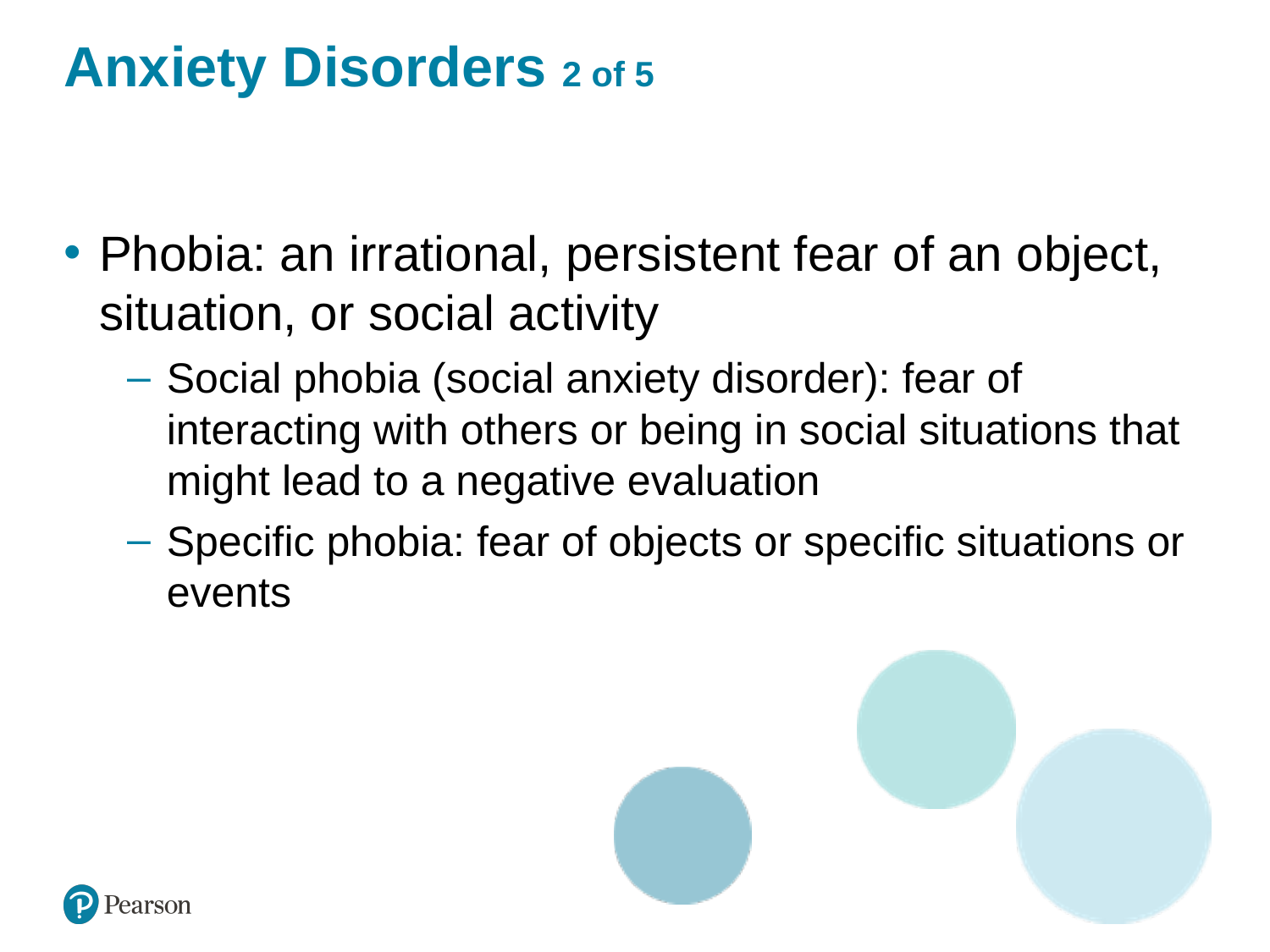

# Anxiety Disorders 2 of 5
Phobia: an irrational, persistent fear of an object, situation, or social activity
Social phobia (social anxiety disorder): fear of interacting with others or being in social situations that might lead to a negative evaluation
Specific phobia: fear of objects or specific situations or events